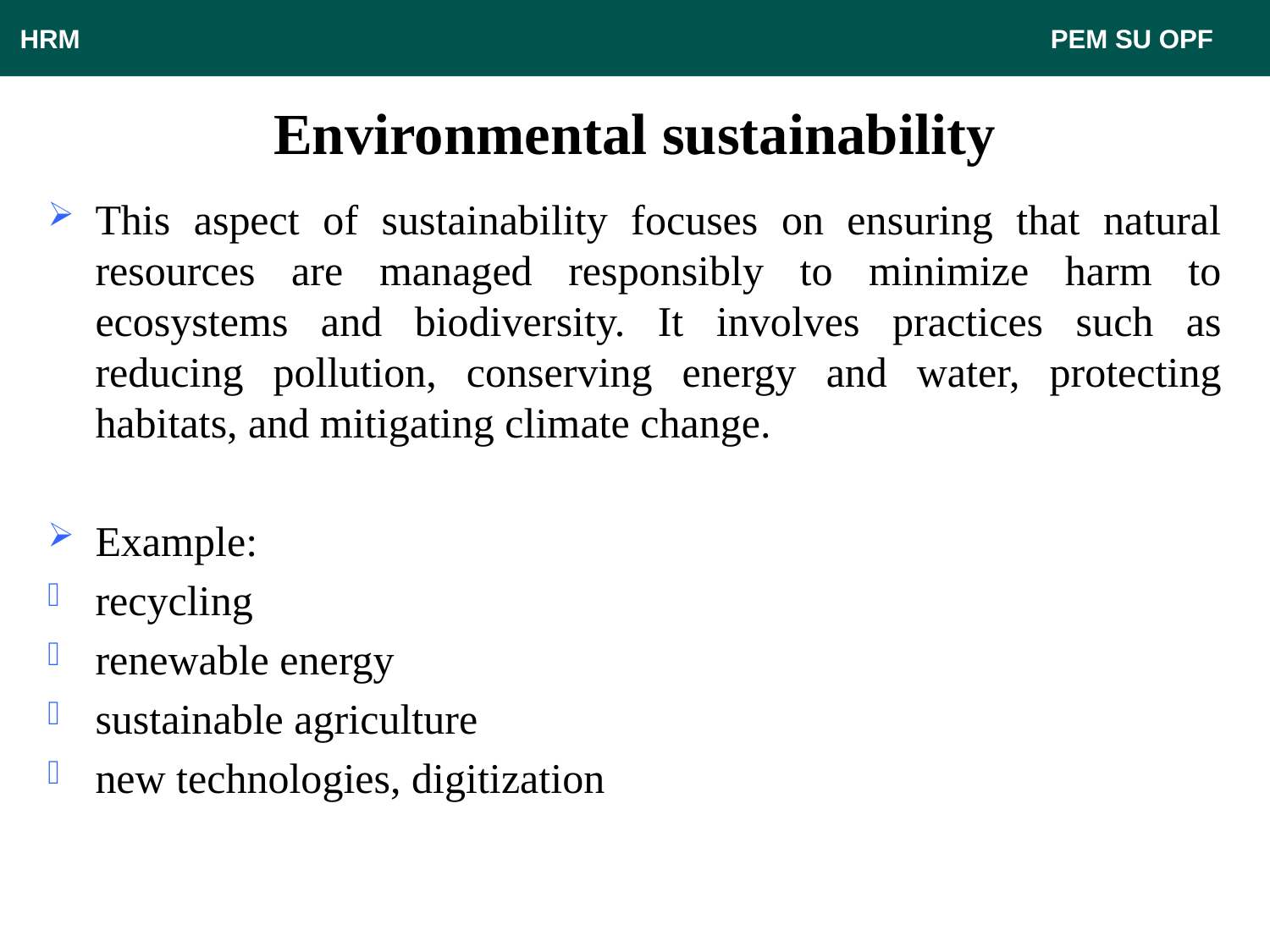

HRM								   PEM SU OPF
# Environmental sustainability
This aspect of sustainability focuses on ensuring that natural resources are managed responsibly to minimize harm to ecosystems and biodiversity. It involves practices such as reducing pollution, conserving energy and water, protecting habitats, and mitigating climate change.

Example:
recycling
renewable energy
sustainable agriculture
new technologies, digitization